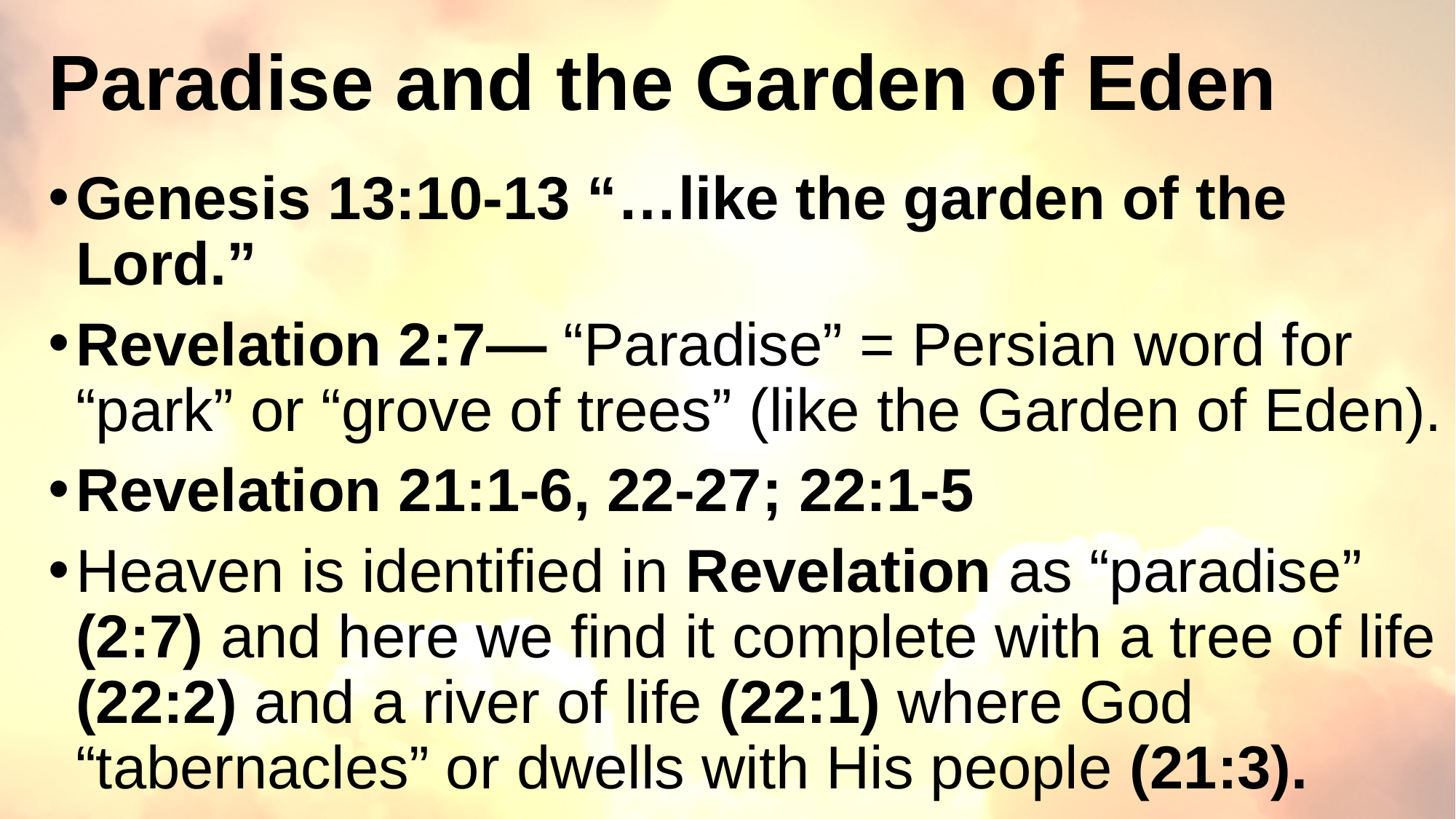

# Paradise and the Garden of Eden
Genesis 13:10-13 “…like the garden of the Lord.”
Revelation 2:7— “Paradise” = Persian word for “park” or “grove of trees” (like the Garden of Eden).
Revelation 21:1-6, 22-27; 22:1-5
Heaven is identified in Revelation as “paradise” (2:7) and here we find it complete with a tree of life (22:2) and a river of life (22:1) where God “tabernacles” or dwells with His people (21:3).